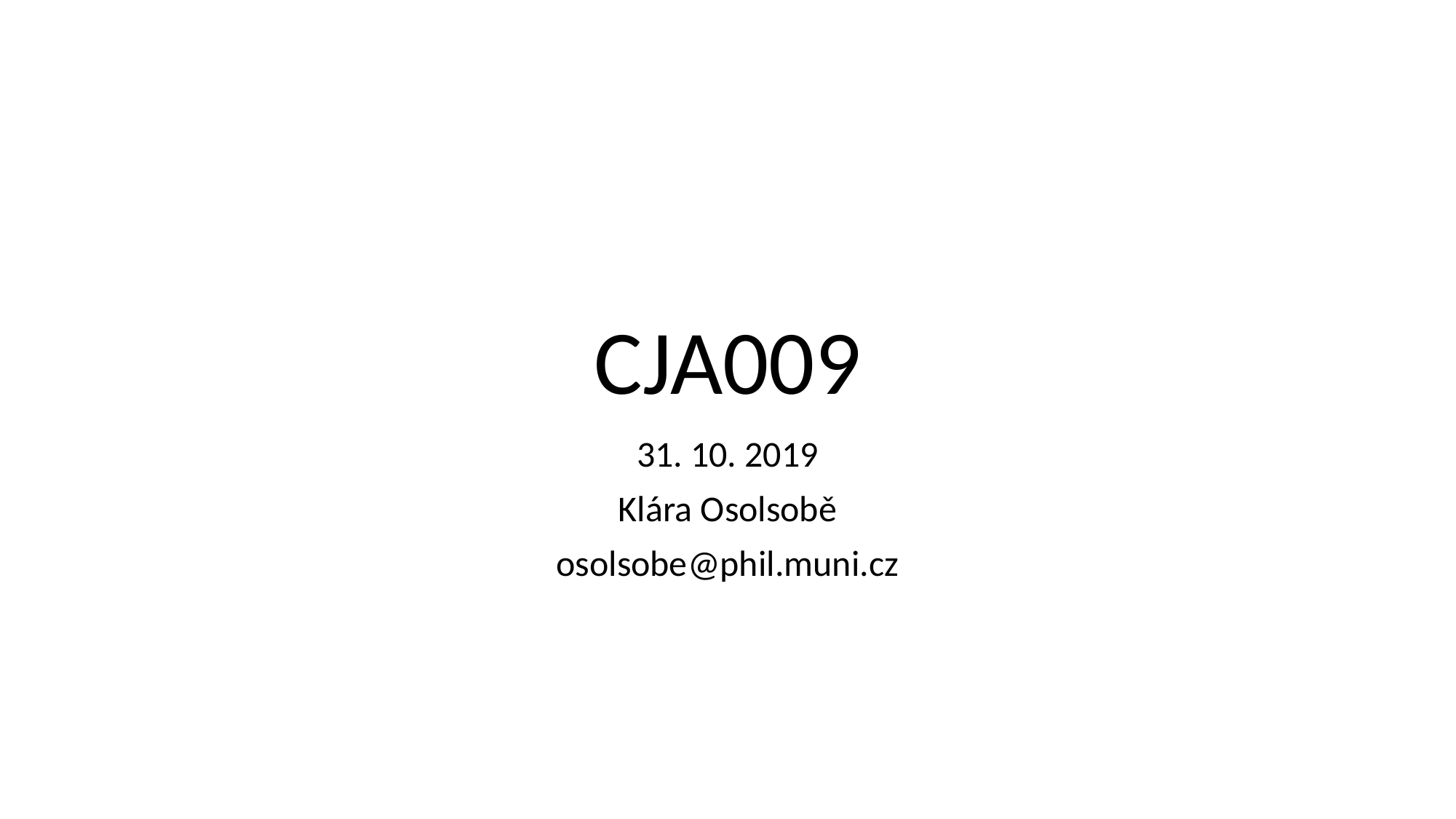

# CJA009
31. 10. 2019
Klára Osolsobě
osolsobe@phil.muni.cz